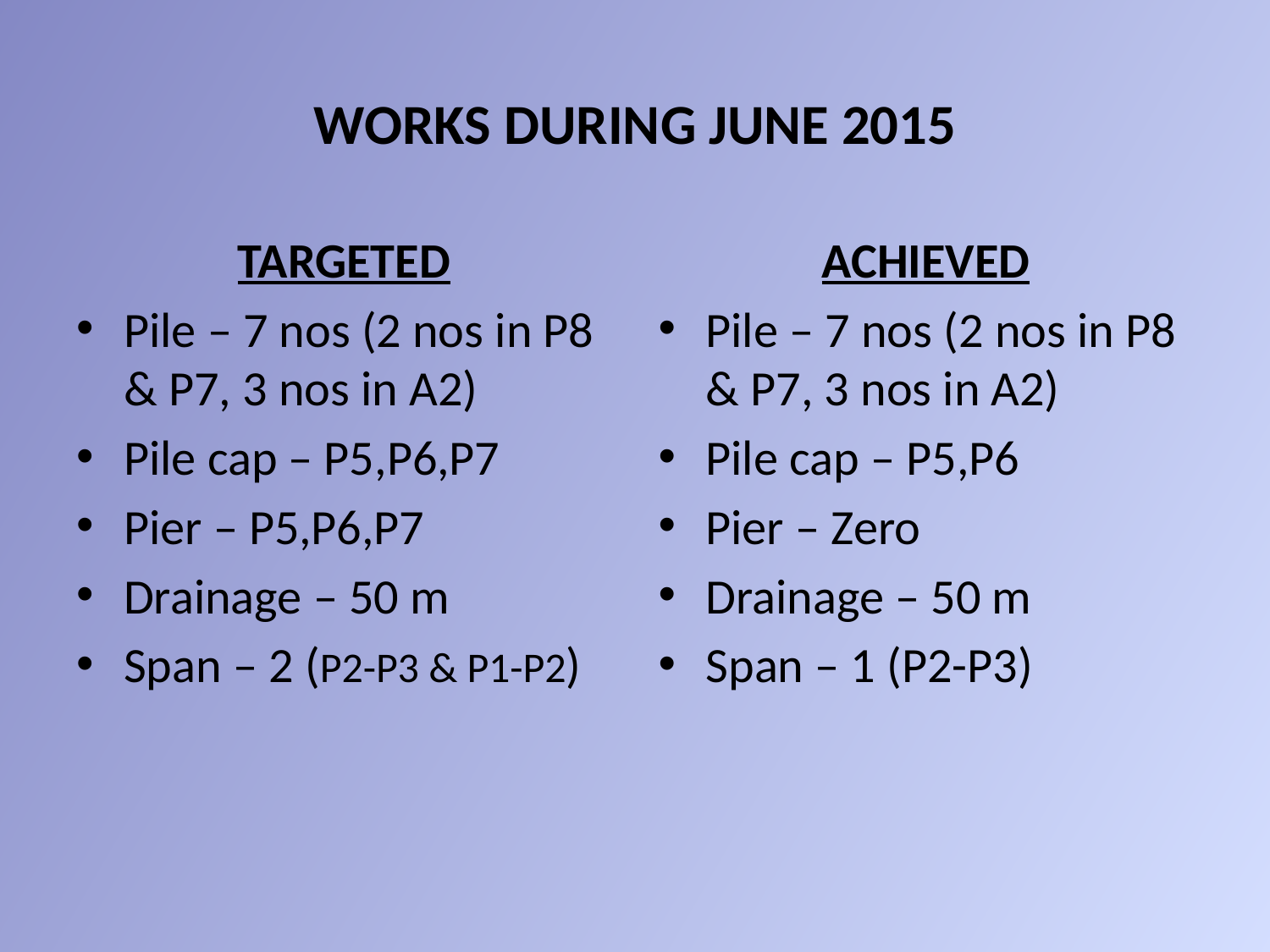

# WORKS DURING JUNE 2015
TARGETED
Pile – 7 nos (2 nos in P8 & P7, 3 nos in A2)
Pile cap – P5,P6,P7
Pier – P5,P6,P7
Drainage – 50 m
Span – 2 (P2-P3 & P1-P2)
ACHIEVED
Pile – 7 nos (2 nos in P8 & P7, 3 nos in A2)
Pile cap – P5,P6
Pier – Zero
Drainage – 50 m
Span – 1 (P2-P3)